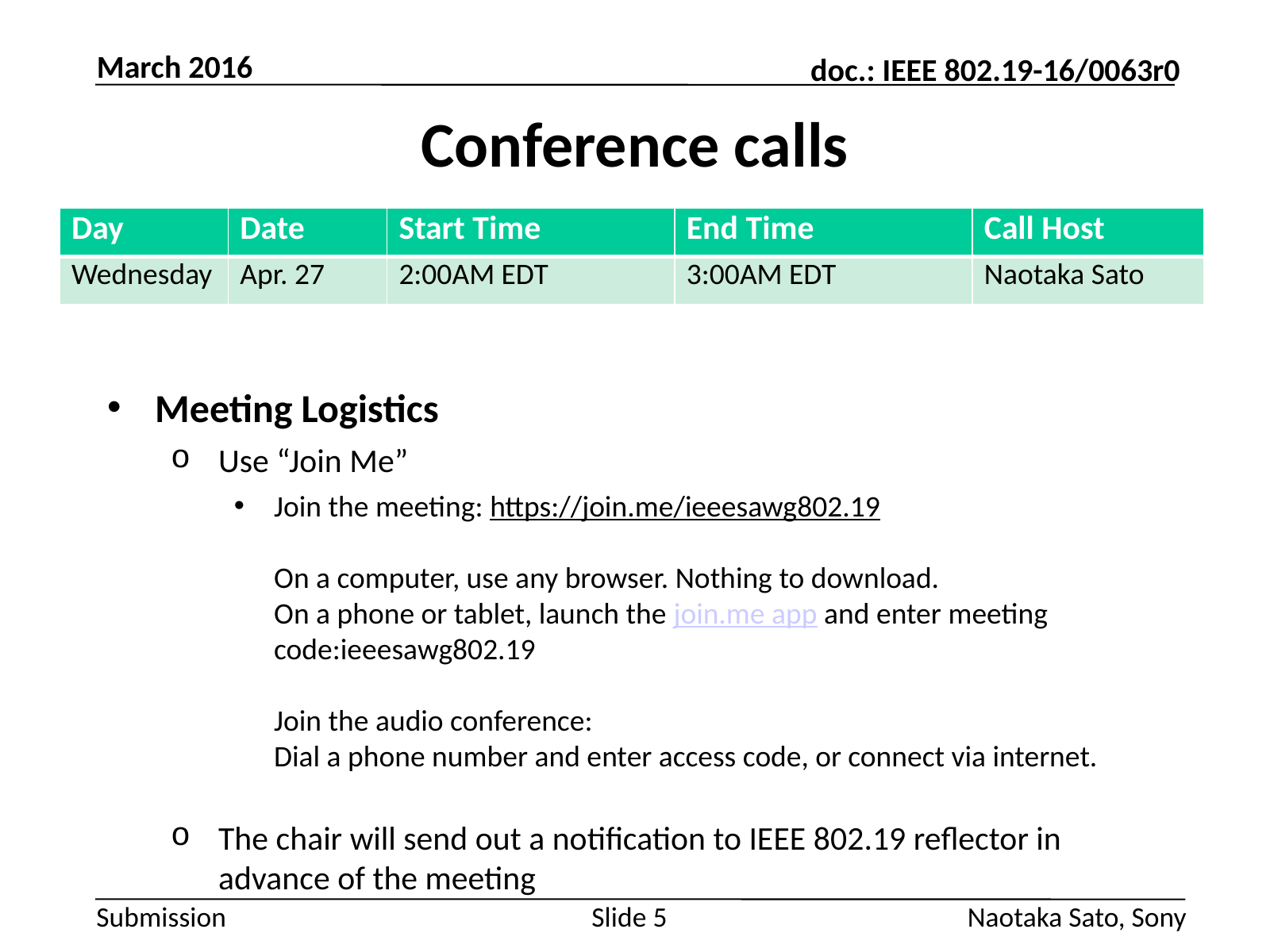

March 2016
# Conference calls
| Day | Date | Start Time | End Time | Call Host |
| --- | --- | --- | --- | --- |
| Wednesday | Apr. 27 | 2:00AM EDT | 3:00AM EDT | Naotaka Sato |
Meeting Logistics
Use “Join Me”
Join the meeting: https://join.me/ieeesawg802.19 
On a computer, use any browser. Nothing to download. 
On a phone or tablet, launch the join.me app and enter meeting code:ieeesawg802.19 
Join the audio conference: 
Dial a phone number and enter access code, or connect via internet.
The chair will send out a notification to IEEE 802.19 reflector in advance of the meeting

Slide 5
Naotaka Sato, Sony